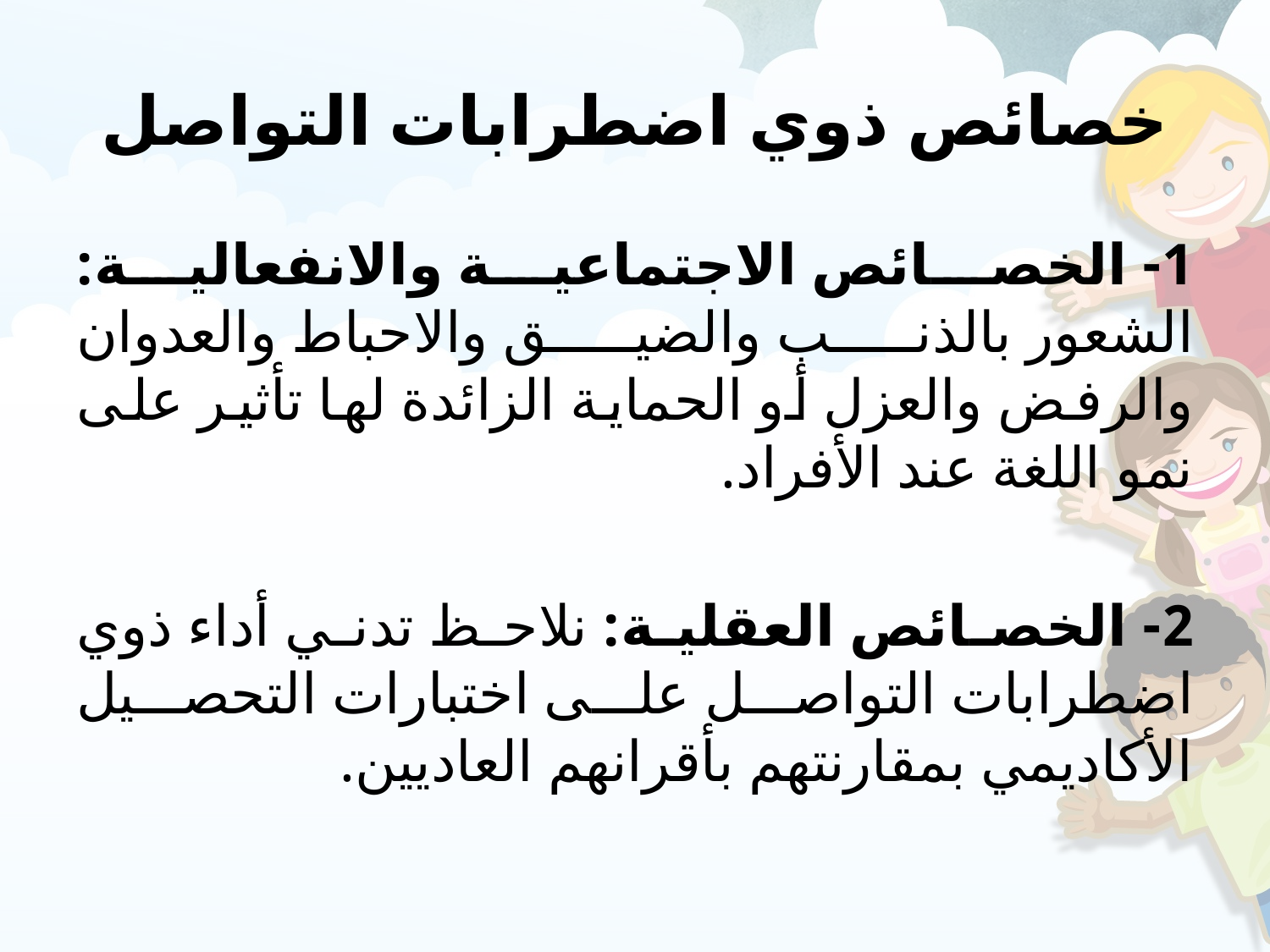

# خصائص ذوي اضطرابات التواصل
1- الخصائص الاجتماعية والانفعالية: الشعور بالذنب والضيق والاحباط والعدوان والرفض والعزل أو الحماية الزائدة لها تأثير على نمو اللغة عند الأفراد.

2- الخصائص العقلية: نلاحظ تدني أداء ذوي اضطرابات التواصل على اختبارات التحصيل الأكاديمي بمقارنتهم بأقرانهم العاديين.